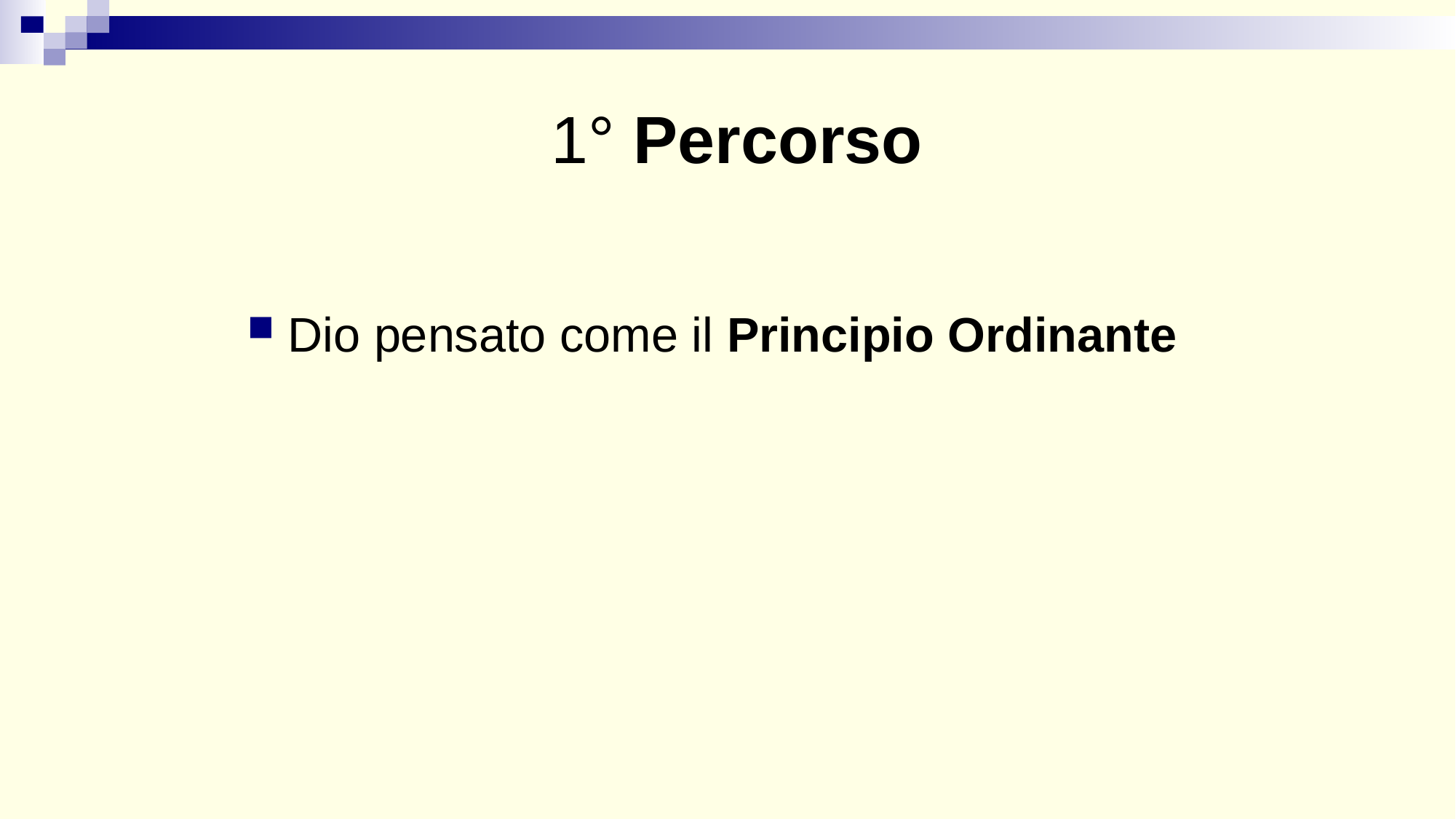

1° Percorso
Dio pensato come il Principio Ordinante